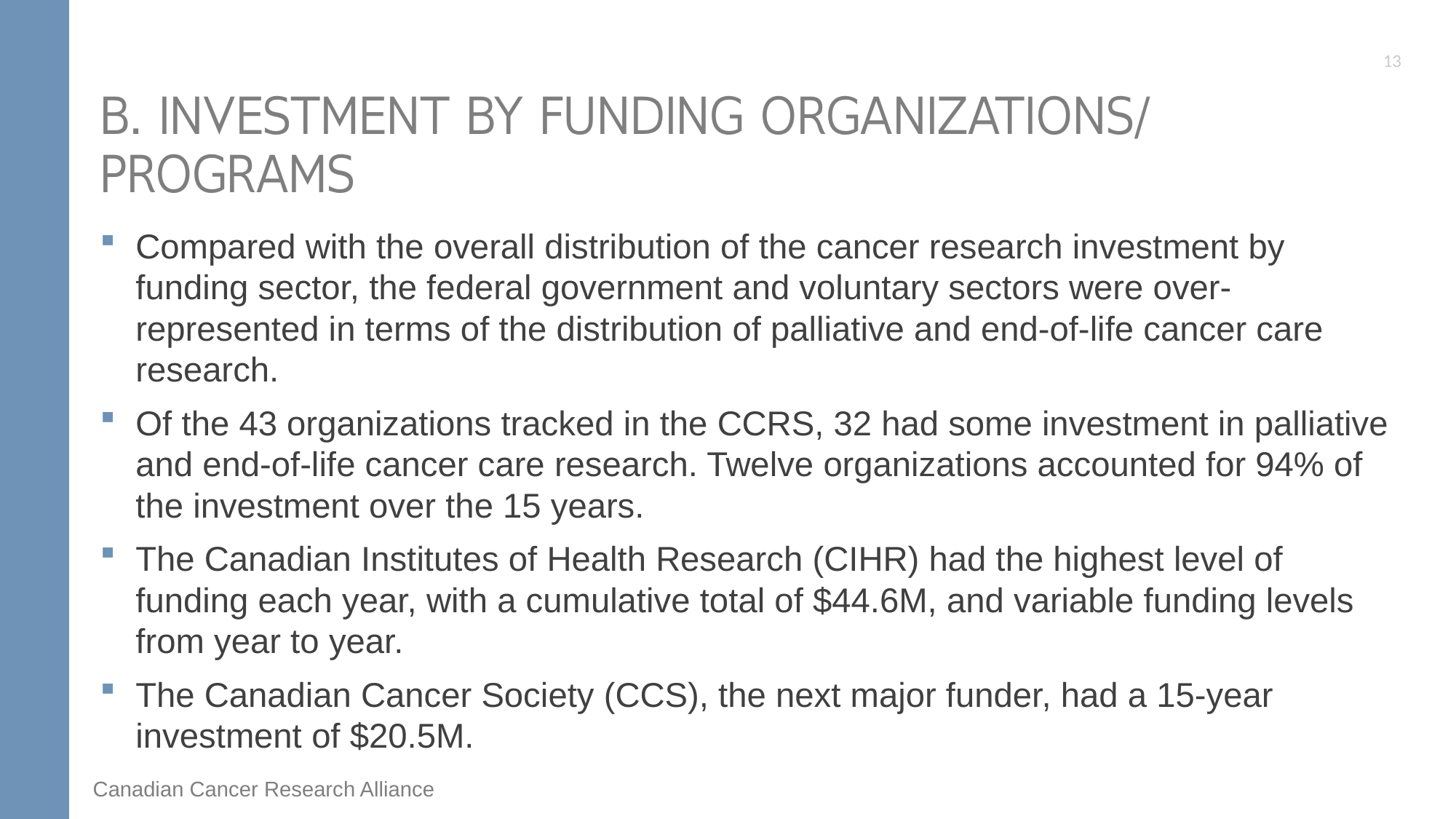

13
# B. Investment by Funding Organizations/ Programs
Compared with the overall distribution of the cancer research investment by funding sector, the federal government and voluntary sectors were over-represented in terms of the distribution of palliative and end-of-life cancer care research.
Of the 43 organizations tracked in the CCRS, 32 had some investment in palliative and end-of-life cancer care research. Twelve organizations accounted for 94% of the investment over the 15 years.
The Canadian Institutes of Health Research (CIHR) had the highest level of funding each year, with a cumulative total of $44.6M, and variable funding levels from year to year.
The Canadian Cancer Society (CCS), the next major funder, had a 15-year investment of $20.5M.